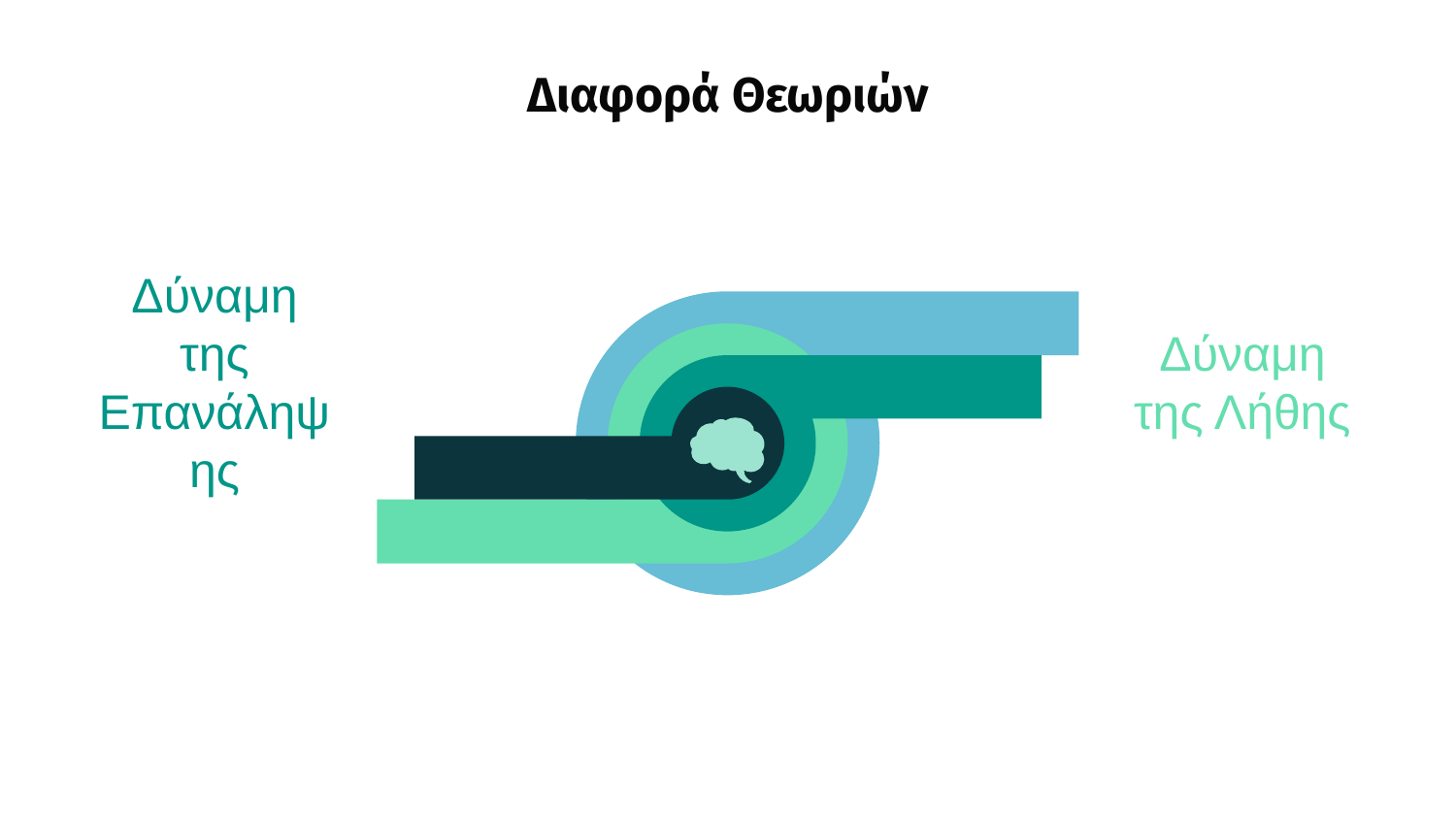

# Διαφορά Θεωριών

Δύναμη της Λήθης
Δύναμη της Επανάληψης